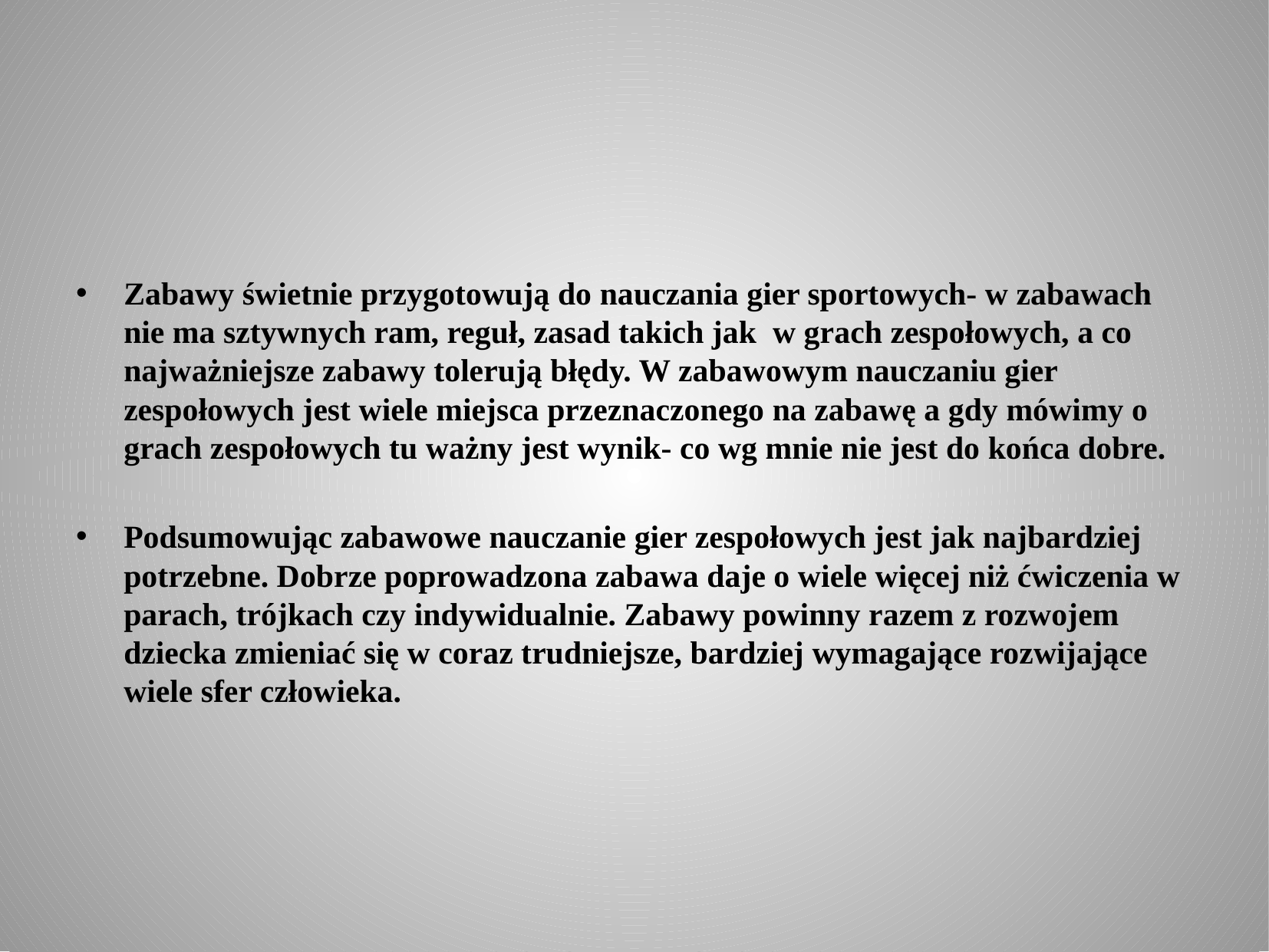

#

Zabawy świetnie przygotowują do nauczania gier sportowych- w zabawach nie ma sztywnych ram, reguł, zasad takich jak  w grach zespołowych, a co najważniejsze zabawy tolerują błędy. W zabawowym nauczaniu gier zespołowych jest wiele miejsca przeznaczonego na zabawę a gdy mówimy o grach zespołowych tu ważny jest wynik- co wg mnie nie jest do końca dobre.

Podsumowując zabawowe nauczanie gier zespołowych jest jak najbardziej potrzebne. Dobrze poprowadzona zabawa daje o wiele więcej niż ćwiczenia w parach, trójkach czy indywidualnie. Zabawy powinny razem z rozwojem dziecka zmieniać się w coraz trudniejsze, bardziej wymagające rozwijające wiele sfer człowieka.